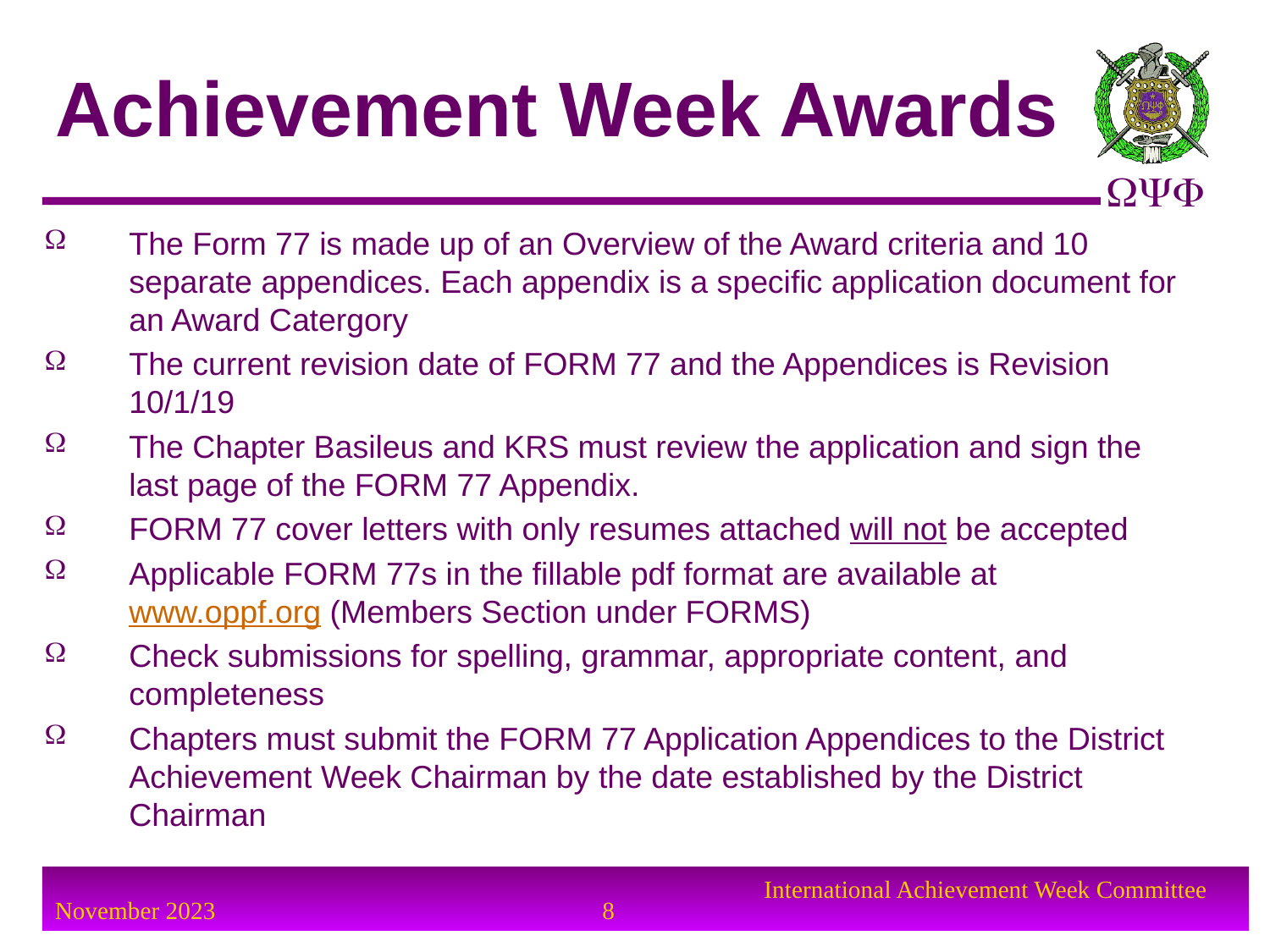

# Achievement Week Awards
The Form 77 is made up of an Overview of the Award criteria and 10 separate appendices. Each appendix is a specific application document for an Award Catergory
The current revision date of FORM 77 and the Appendices is Revision 10/1/19
The Chapter Basileus and KRS must review the application and sign the last page of the FORM 77 Appendix.
FORM 77 cover letters with only resumes attached will not be accepted
Applicable FORM 77s in the fillable pdf format are available at www.oppf.org (Members Section under FORMS)
Check submissions for spelling, grammar, appropriate content, and completeness
Chapters must submit the FORM 77 Application Appendices to the District Achievement Week Chairman by the date established by the District Chairman

8
International Achievement Week Committee